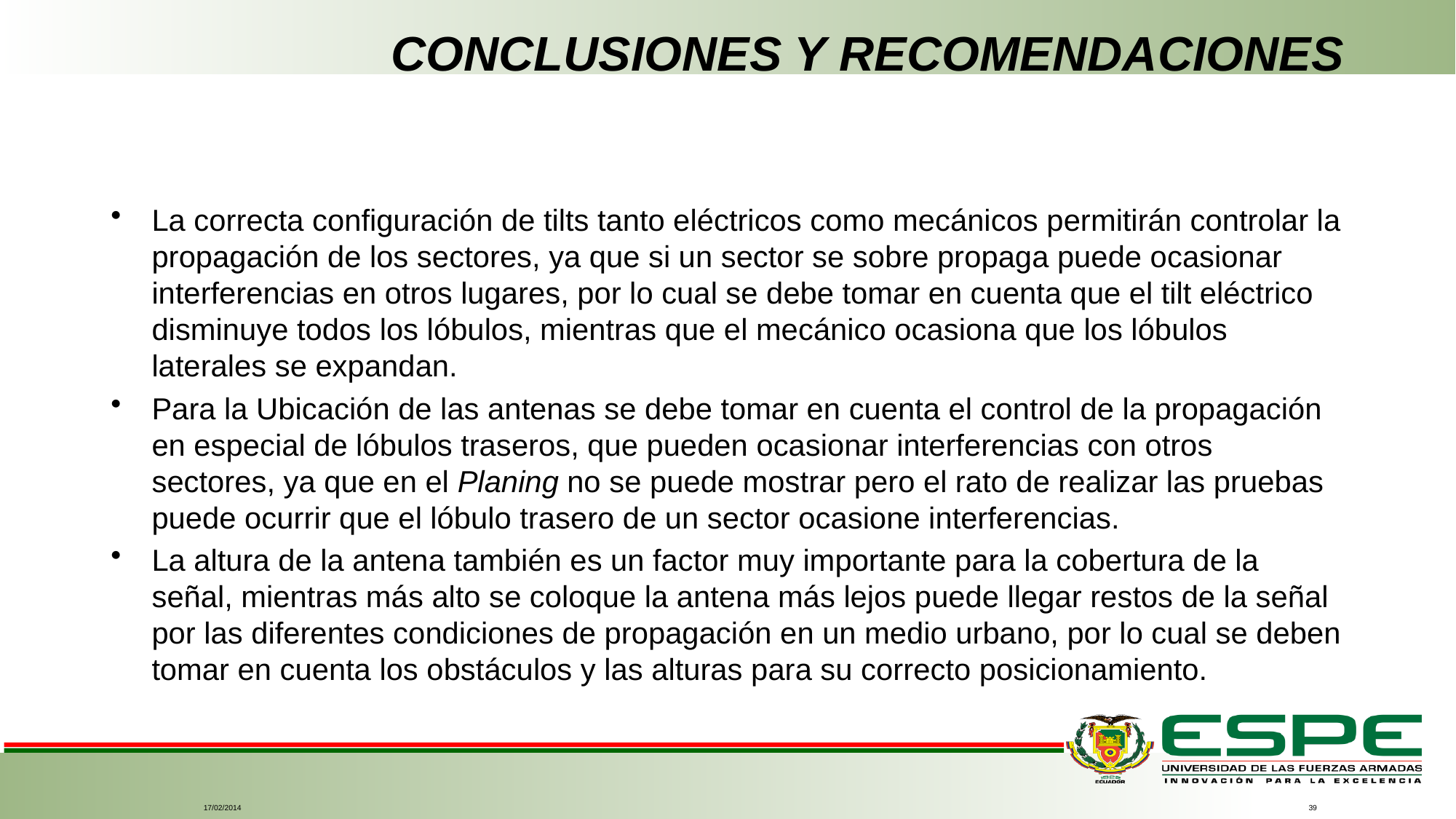

# CONCLUSIONES Y RECOMENDACIONES
La correcta configuración de tilts tanto eléctricos como mecánicos permitirán controlar la propagación de los sectores, ya que si un sector se sobre propaga puede ocasionar interferencias en otros lugares, por lo cual se debe tomar en cuenta que el tilt eléctrico disminuye todos los lóbulos, mientras que el mecánico ocasiona que los lóbulos laterales se expandan.
Para la Ubicación de las antenas se debe tomar en cuenta el control de la propagación en especial de lóbulos traseros, que pueden ocasionar interferencias con otros sectores, ya que en el Planing no se puede mostrar pero el rato de realizar las pruebas puede ocurrir que el lóbulo trasero de un sector ocasione interferencias.
La altura de la antena también es un factor muy importante para la cobertura de la señal, mientras más alto se coloque la antena más lejos puede llegar restos de la señal por las diferentes condiciones de propagación en un medio urbano, por lo cual se deben tomar en cuenta los obstáculos y las alturas para su correcto posicionamiento.

17/02/2014

39